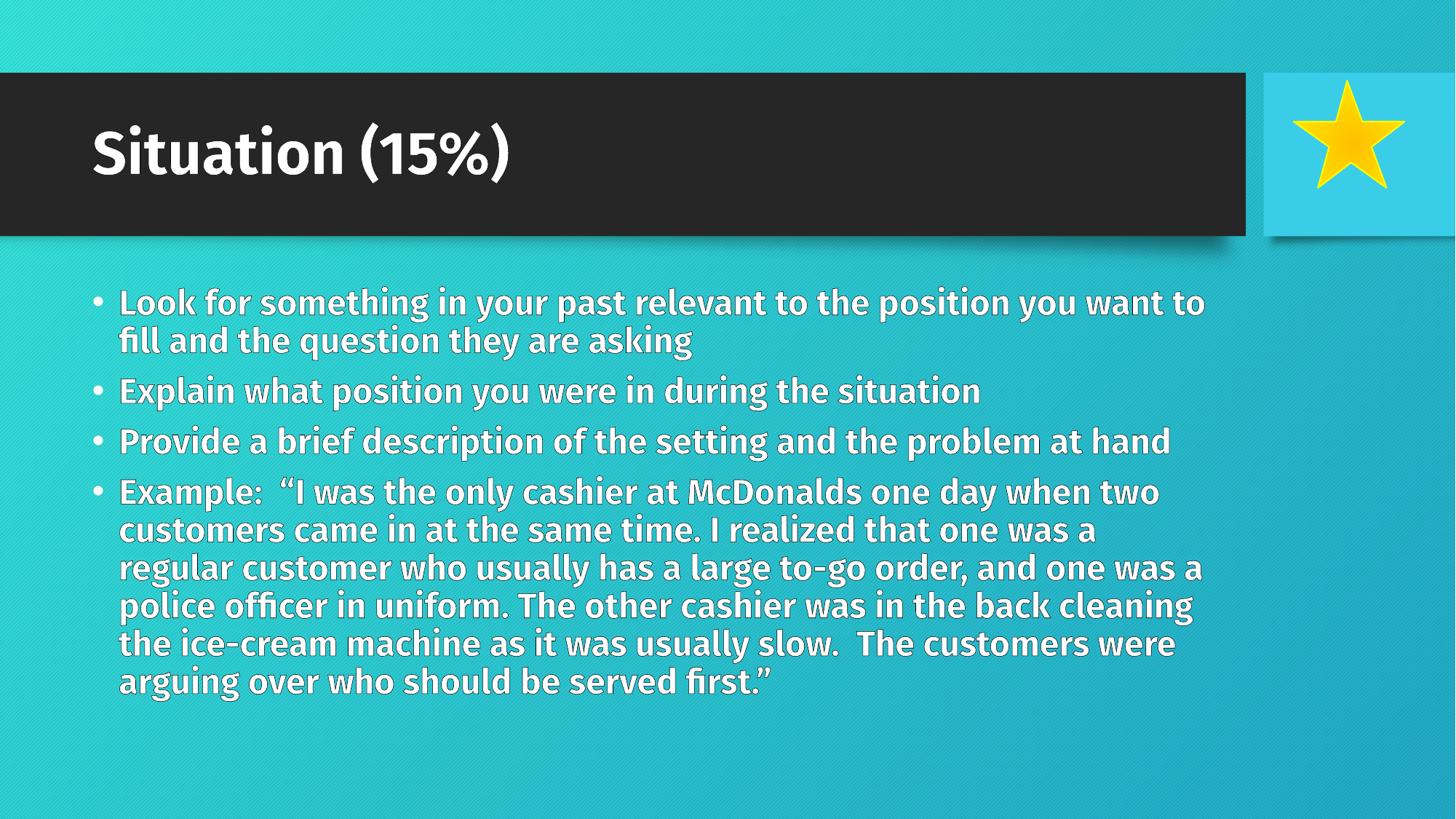

# Situation (15%)

Look for something in your past relevant to the position you want to fill and the question they are asking
Explain what position you were in during the situation
Provide a brief description of the setting and the problem at hand
Example:  “I was the only cashier at McDonalds one day when two customers came in at the same time. I realized that one was a regular customer who usually has a large to-go order, and one was a police officer in uniform. The other cashier was in the back cleaning the ice-cream machine as it was usually slow.  The customers were arguing over who should be served first.”